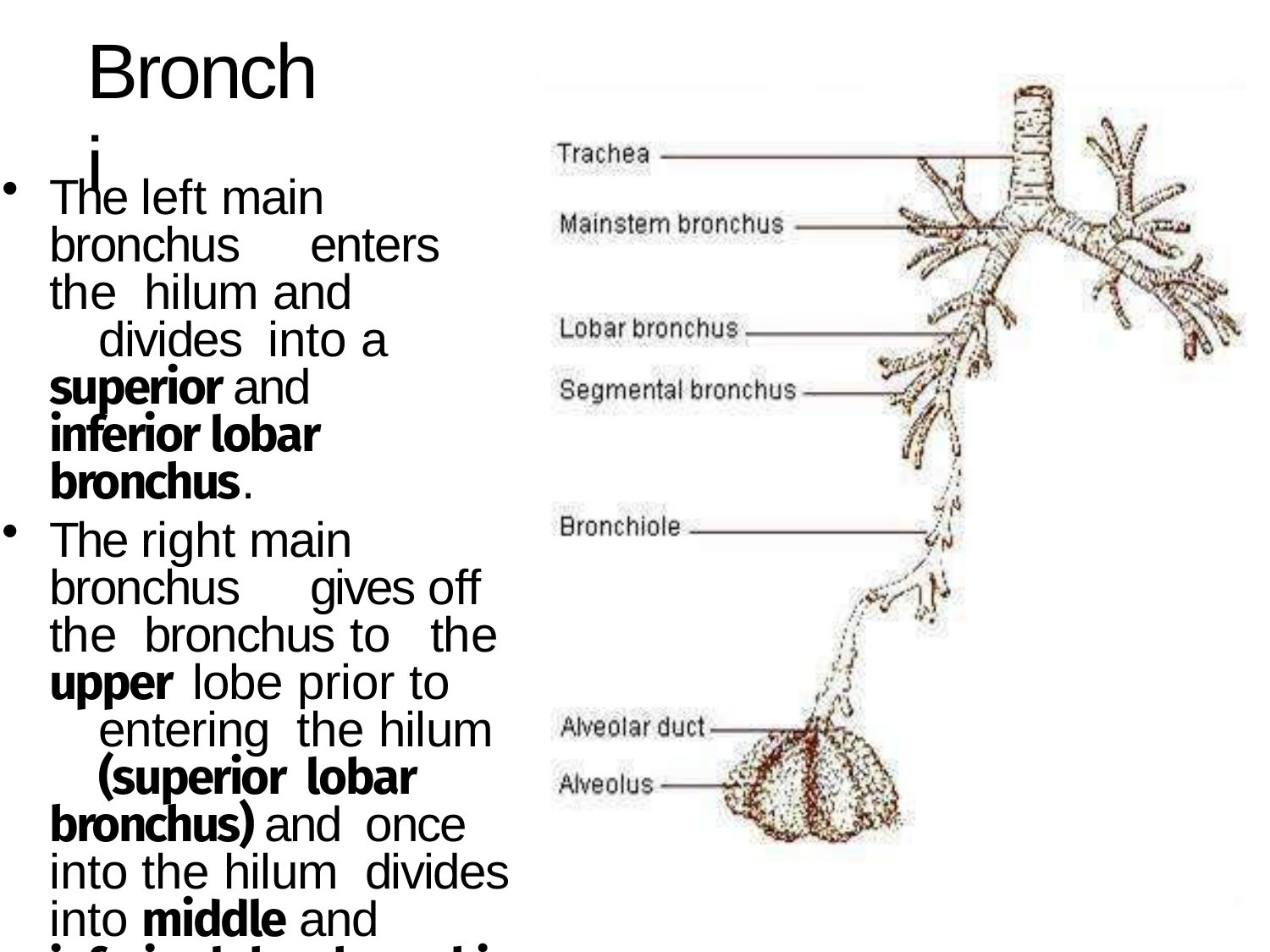

# Bronchi

The left main  bronchus	enters the  hilum and		divides  into a superior and  inferior lobar  bronchus.
The right main  bronchus	gives off the  bronchus to	the upper  lobe prior to		entering  the hilum		(superior  lobar bronchus) and  once into the hilum  divides into middle and  inferior lobar bronchi.